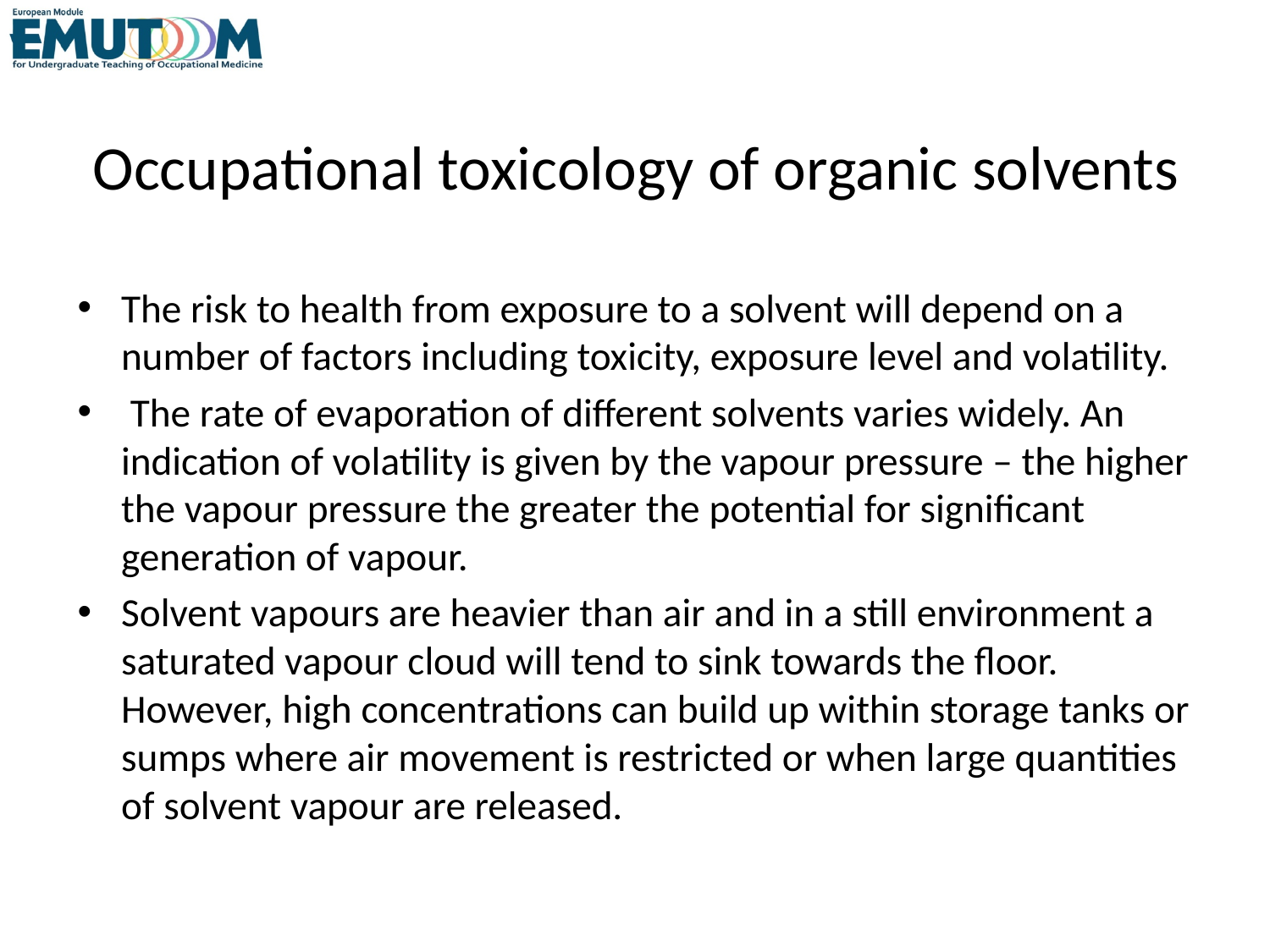

# Occupational toxicology of organic solvents
The risk to health from exposure to a solvent will depend on a number of factors including toxicity, exposure level and volatility.
 The rate of evaporation of different solvents varies widely. An indication of volatility is given by the vapour pressure – the higher the vapour pressure the greater the potential for significant generation of vapour.
Solvent vapours are heavier than air and in a still environment a saturated vapour cloud will tend to sink towards the floor. However, high concentrations can build up within storage tanks or sumps where air movement is restricted or when large quantities of solvent vapour are released.